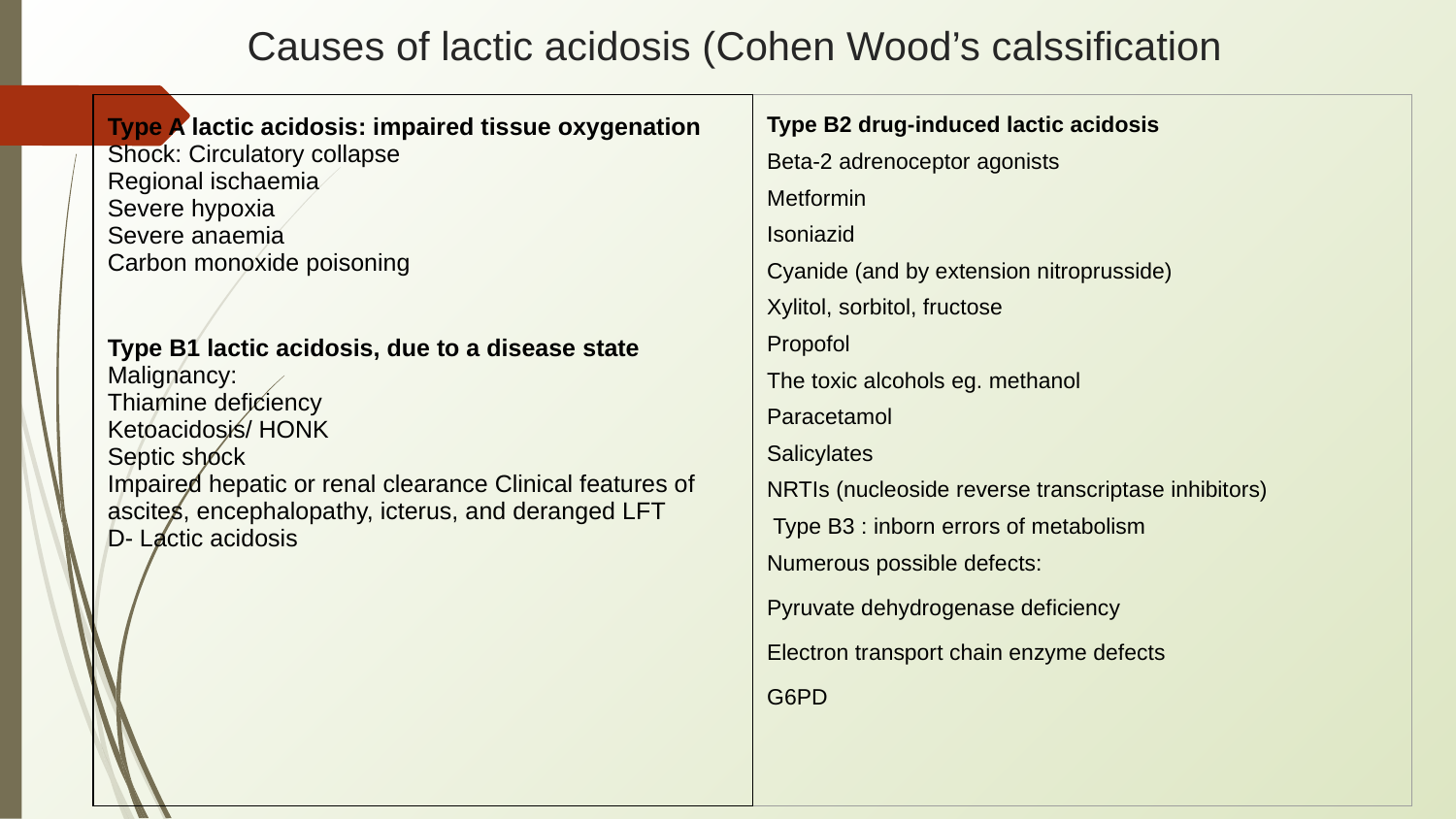

# Causes of lactic acidosis (Cohen Wood’s calssification
| Type A lactic acidosis: impaired tissue oxygenation Shock: Circulatory collapse Regional ischaemia Severe hypoxia Severe anaemia Carbon monoxide poisoning Type B1 lactic acidosis, due to a disease state Malignancy: Thiamine deficiency Ketoacidosis/ HONK Septic shock Impaired hepatic or renal clearance Clinical features of ascites, encephalopathy, icterus, and deranged LFT D- Lactic acidosis | Type B2 drug-induced lactic acidosis Beta-2 adrenoceptor agonists Metformin Isoniazid Cyanide (and by extension nitroprusside) Xylitol, sorbitol, fructose Propofol The toxic alcohols eg. methanol Paracetamol Salicylates NRTIs (nucleoside reverse transcriptase inhibitors) Type B3 : inborn errors of metabolism Numerous possible defects: Pyruvate dehydrogenase deficiency Electron transport chain enzyme defects G6PD |
| --- | --- |